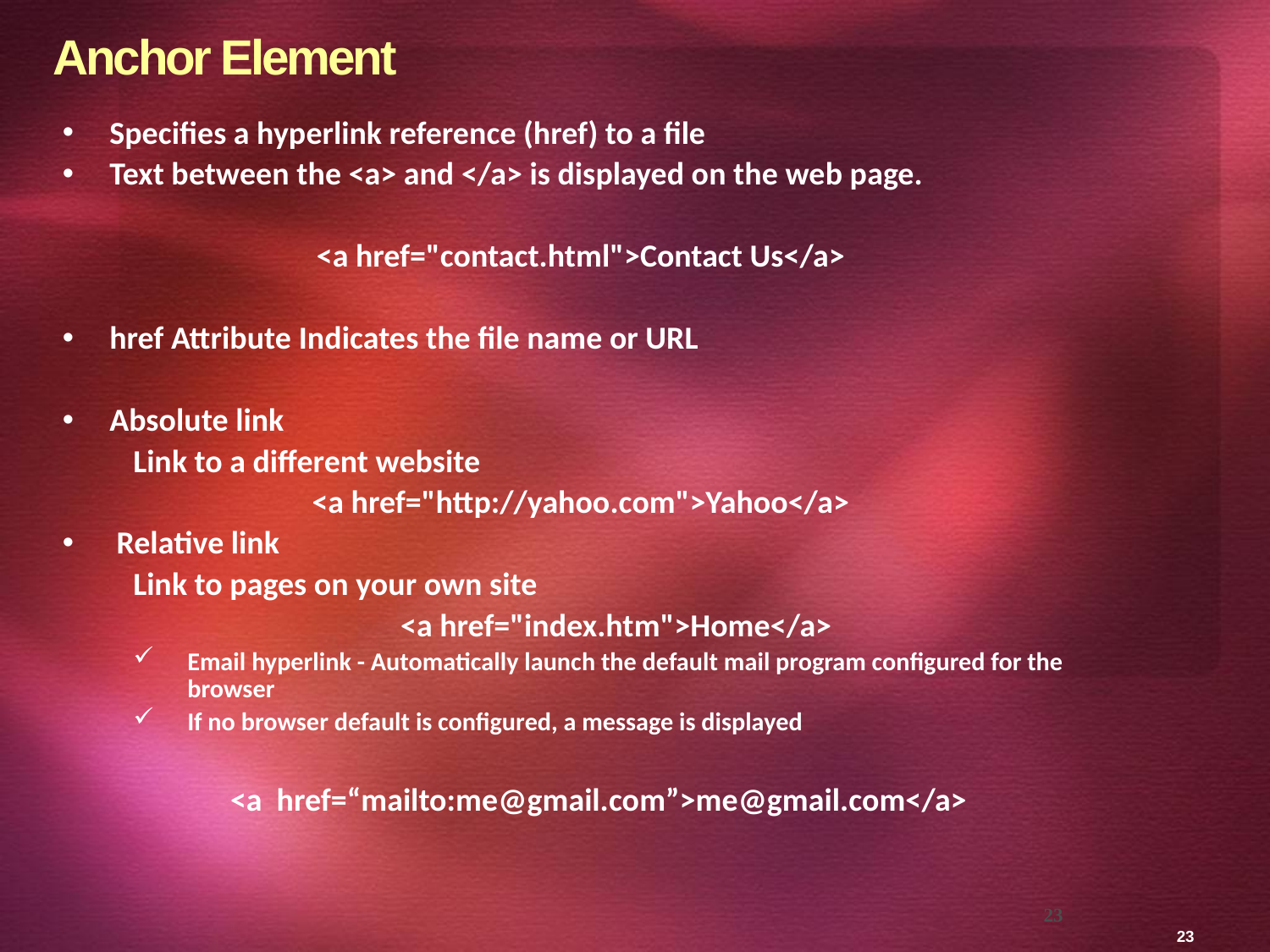

# Anchor Element
Specifies a hyperlink reference (href) to a file
Text between the <a> and </a> is displayed on the web page.

<a href="contact.html">Contact Us</a>

href Attribute Indicates the file name or URL

Absolute link
Link to a different website
<a href="http://yahoo.com">Yahoo</a>
Relative link
Link to pages on your own site
<a href="index.htm">Home</a>
Email hyperlink - Automatically launch the default mail program configured for the browser
If no browser default is configured, a message is displayed

     <a  href=“mailto:me@gmail.com”>me@gmail.com</a>

23